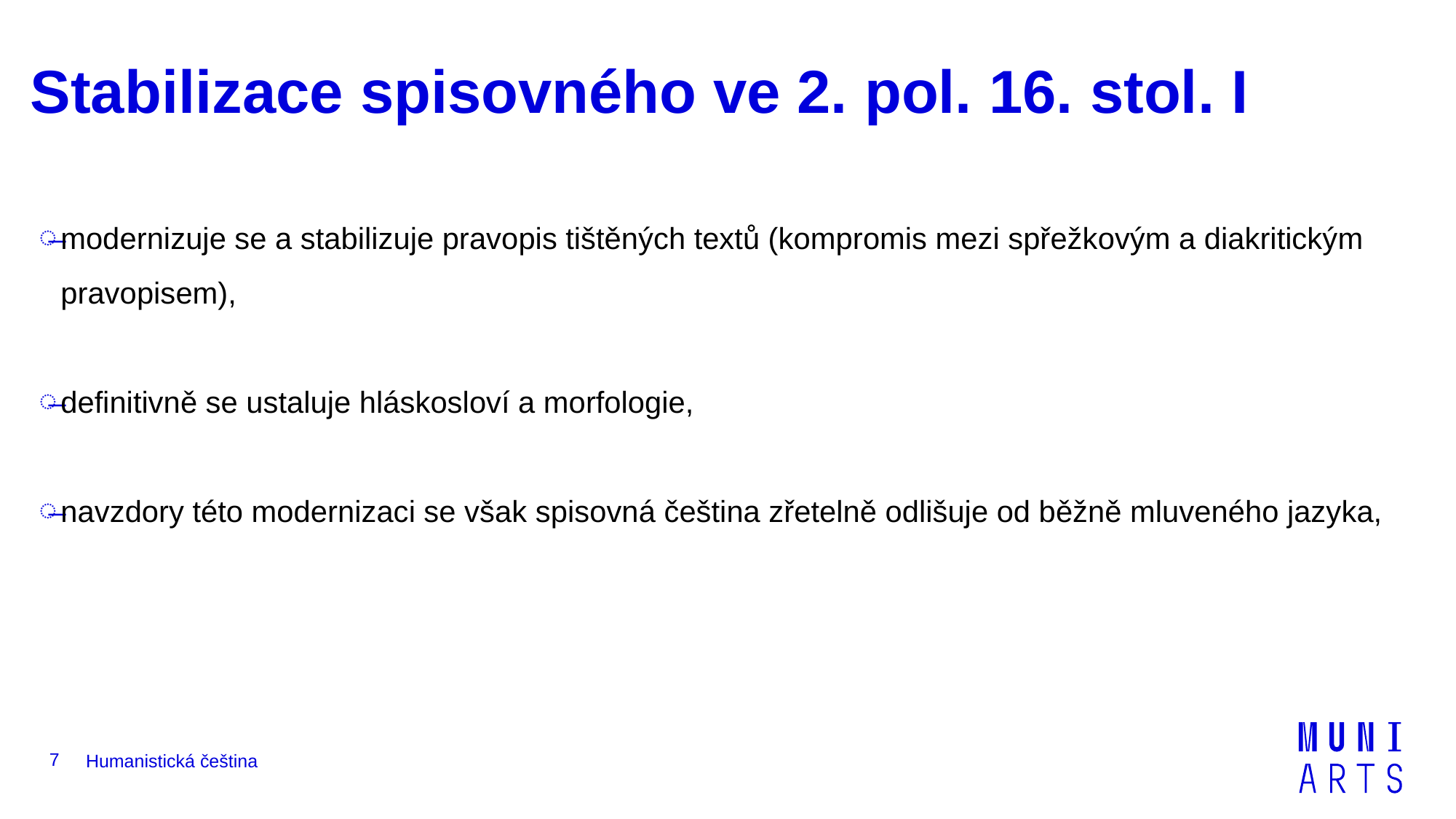

# Stabilizace spisovného ve 2. pol. 16. stol. I
modernizuje se a stabilizuje pravopis tištěných textů (kompromis mezi spřežkovým a diakritickým pravopisem),

definitivně se ustaluje hláskosloví a morfologie,

navzdory této modernizaci se však spisovná čeština zřetelně odlišuje od běžně mluveného jazyka,
7
Humanistická čeština